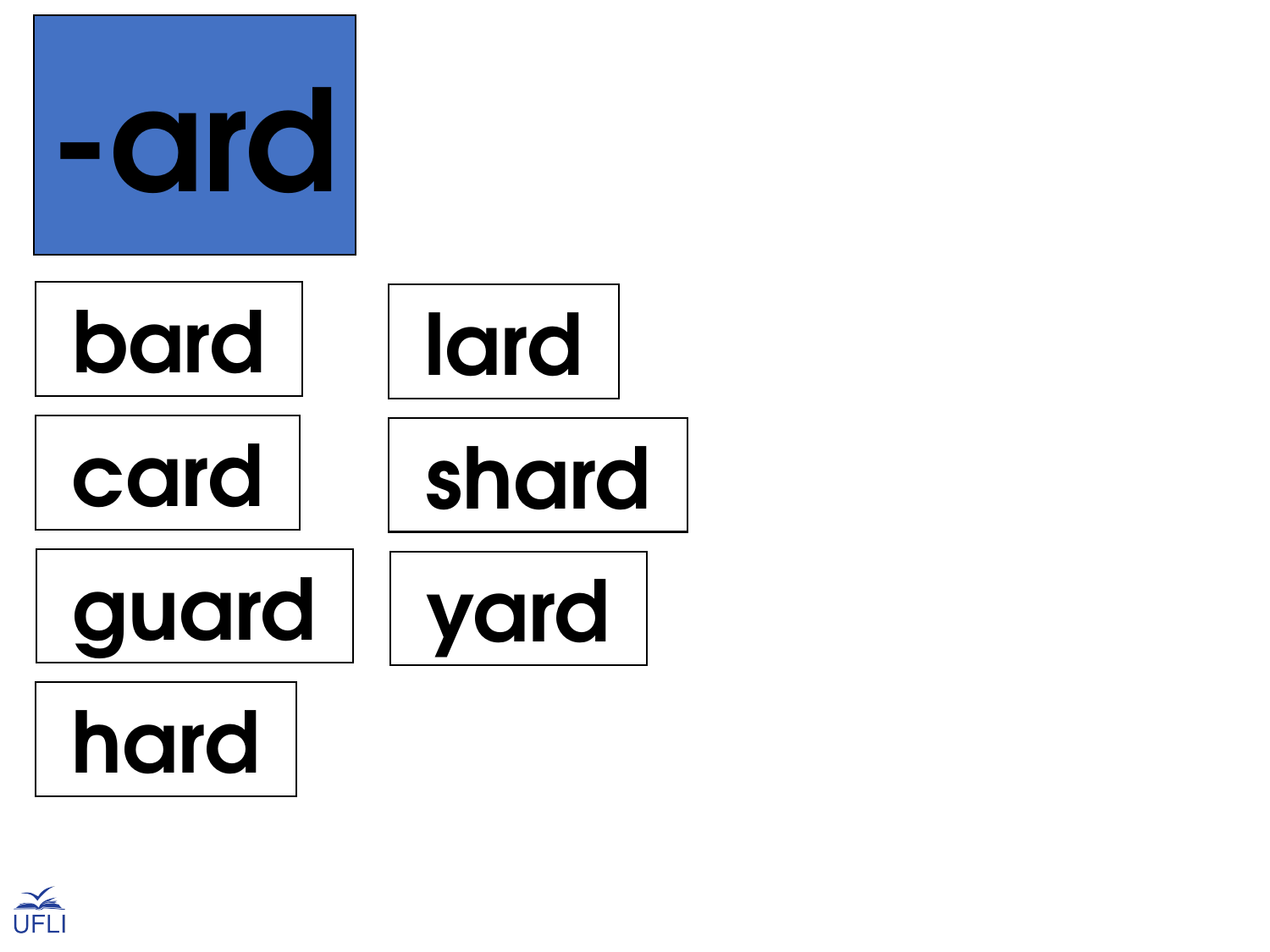

-ard
 bard
 lard
 card
 shard
 guard
 yard
 hard